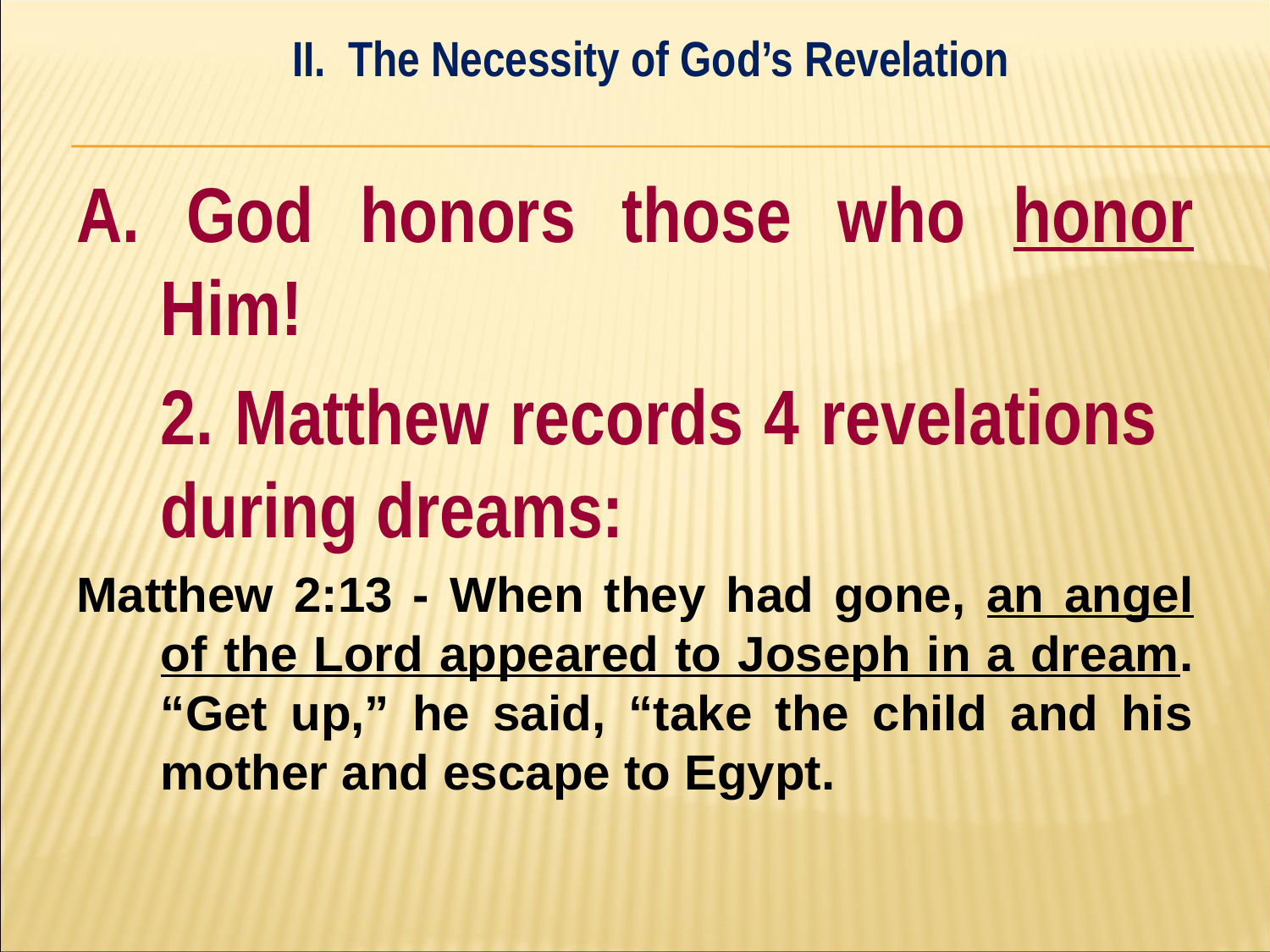

II.  The Necessity of God’s Revelation
#
A. God honors those who honor Him!
	2. Matthew records 4 revelations 	during dreams:
Matthew 2:13 - When they had gone, an angel of the Lord appeared to Joseph in a dream. “Get up,” he said, “take the child and his mother and escape to Egypt.